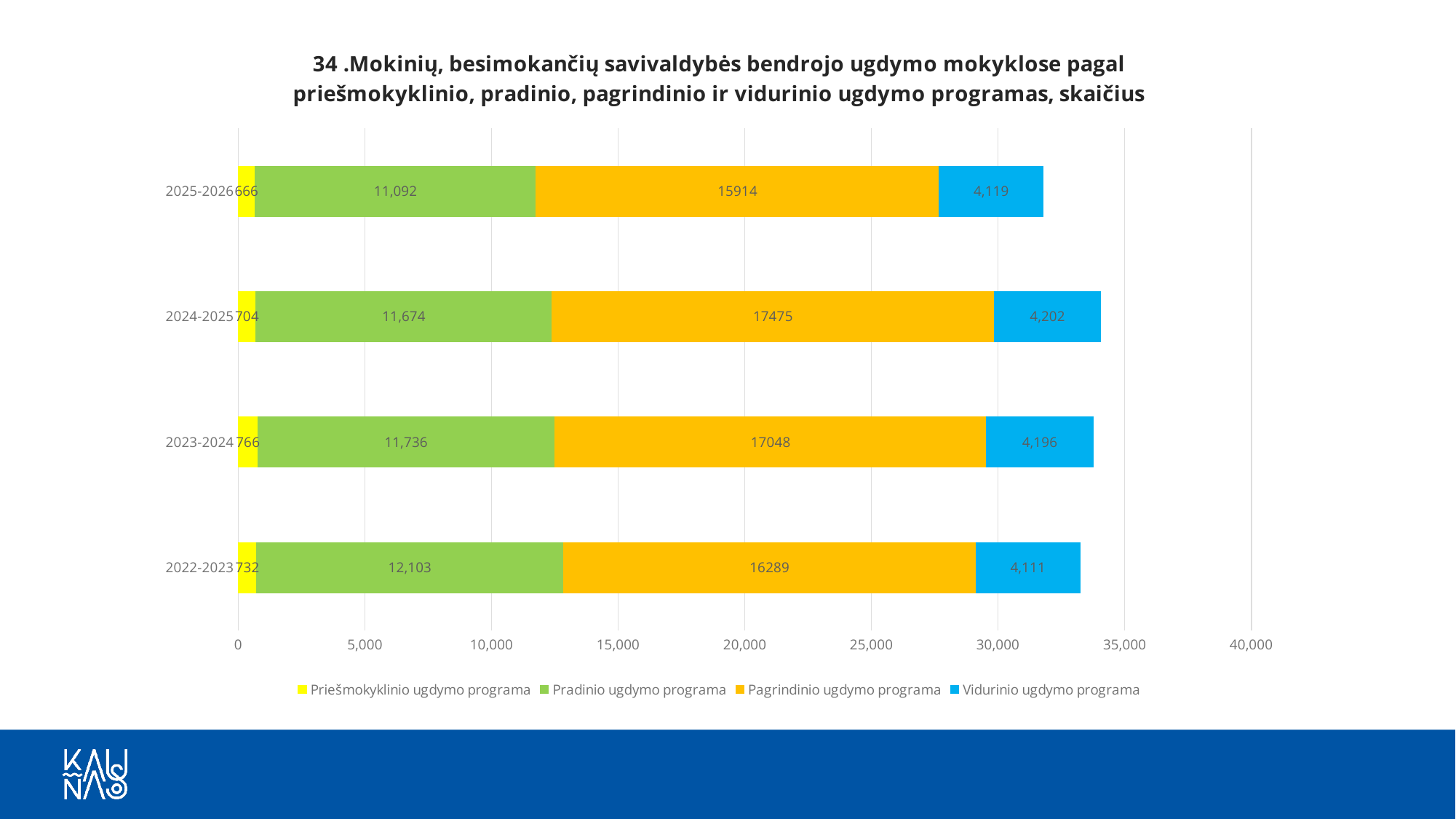

### Chart: 34 .Mokinių, besimokančių savivaldybės bendrojo ugdymo mokyklose pagal priešmokyklinio, pradinio, pagrindinio ir vidurinio ugdymo programas, skaičius

| Category | Priešmokyklinio ugdymo programa | Pradinio ugdymo programa | Pagrindinio ugdymo programa | Vidurinio ugdymo programa |
|---|---|---|---|---|
| 2022-2023 | 732.0 | 12103.0 | 16289.0 | 4111.0 |
| 2023-2024 | 766.0 | 11736.0 | 17048.0 | 4196.0 |
| 2024-2025 | 704.0 | 11674.0 | 17475.0 | 4202.0 |
| 2025-2026 | 666.0 | 11092.0 | 15914.0 | 4119.0 |